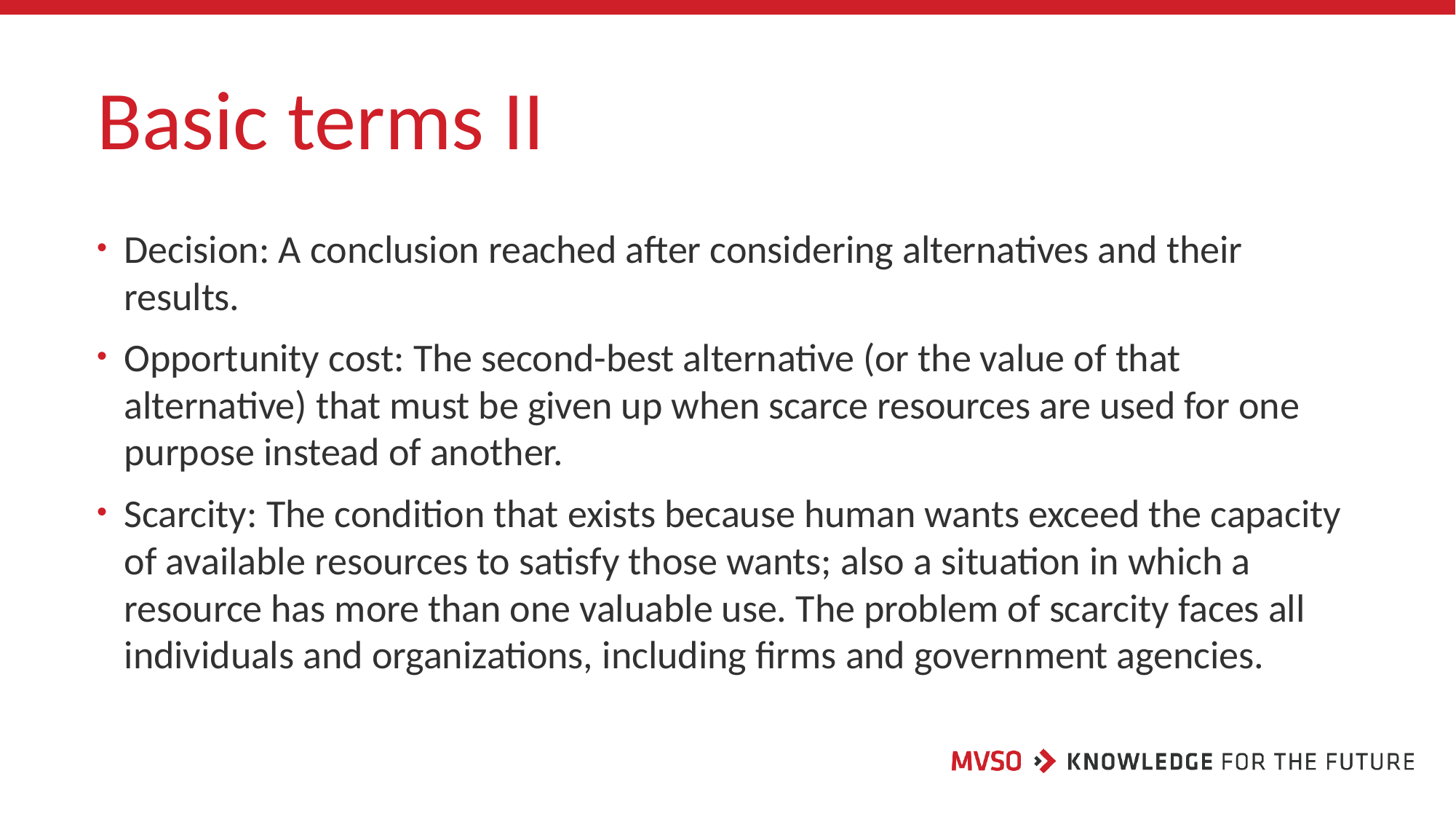

# Basic terms II
Decision: A conclusion reached after considering alternatives and their results.
Opportunity cost: The second-best alternative (or the value of that alternative) that must be given up when scarce resources are used for one purpose instead of another.
Scarcity: The condition that exists because human wants exceed the capacity of available resources to satisfy those wants; also a situation in which a resource has more than one valuable use. The problem of scarcity faces all individuals and organizations, including firms and government agencies.